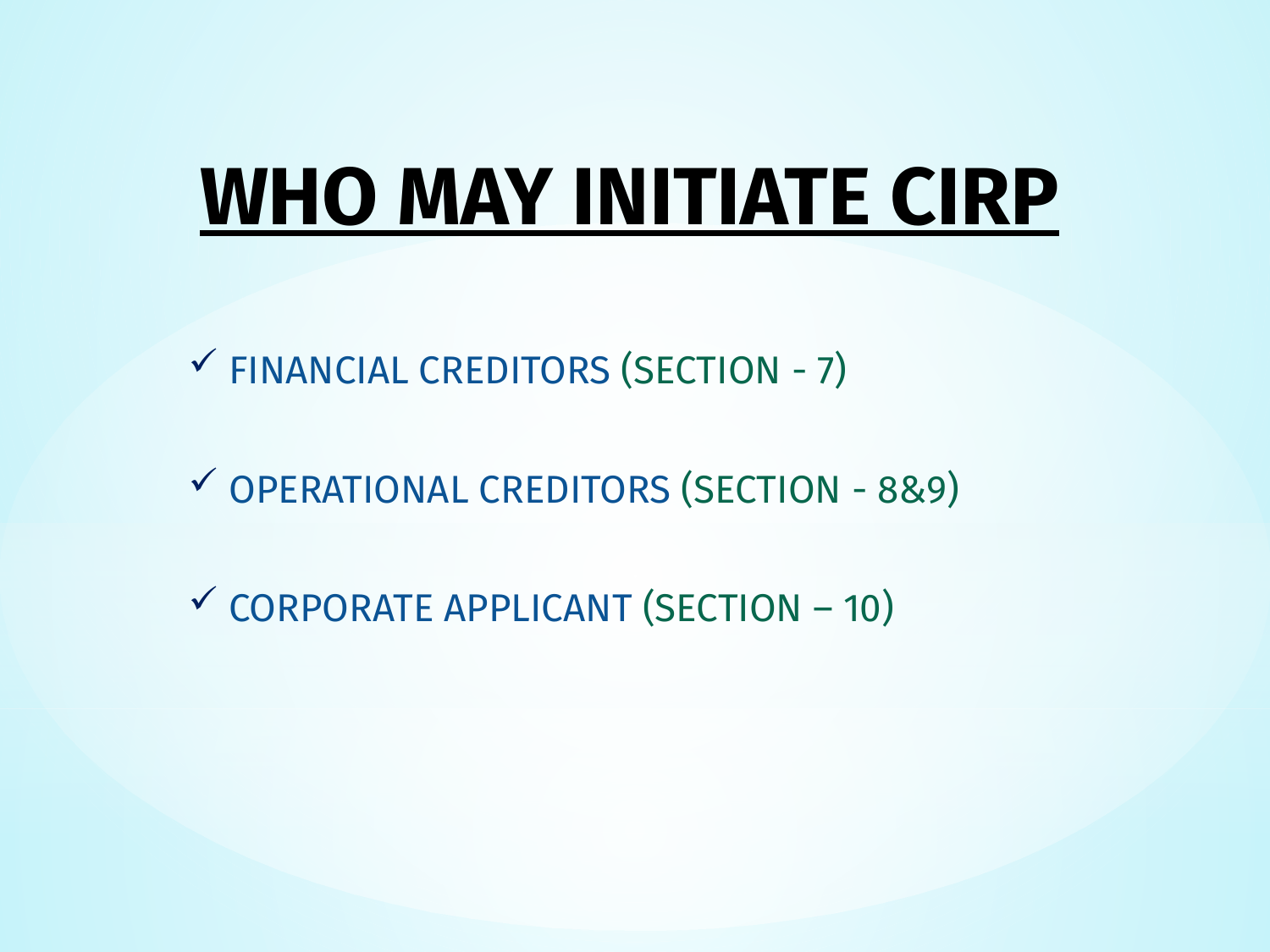

# WHO MAY INITIATE CIRP
 FINANCIAL CREDITORS (SECTION - 7)

 OPERATIONAL CREDITORS (SECTION - 8&9)

 CORPORATE APPLICANT (SECTION – 10)